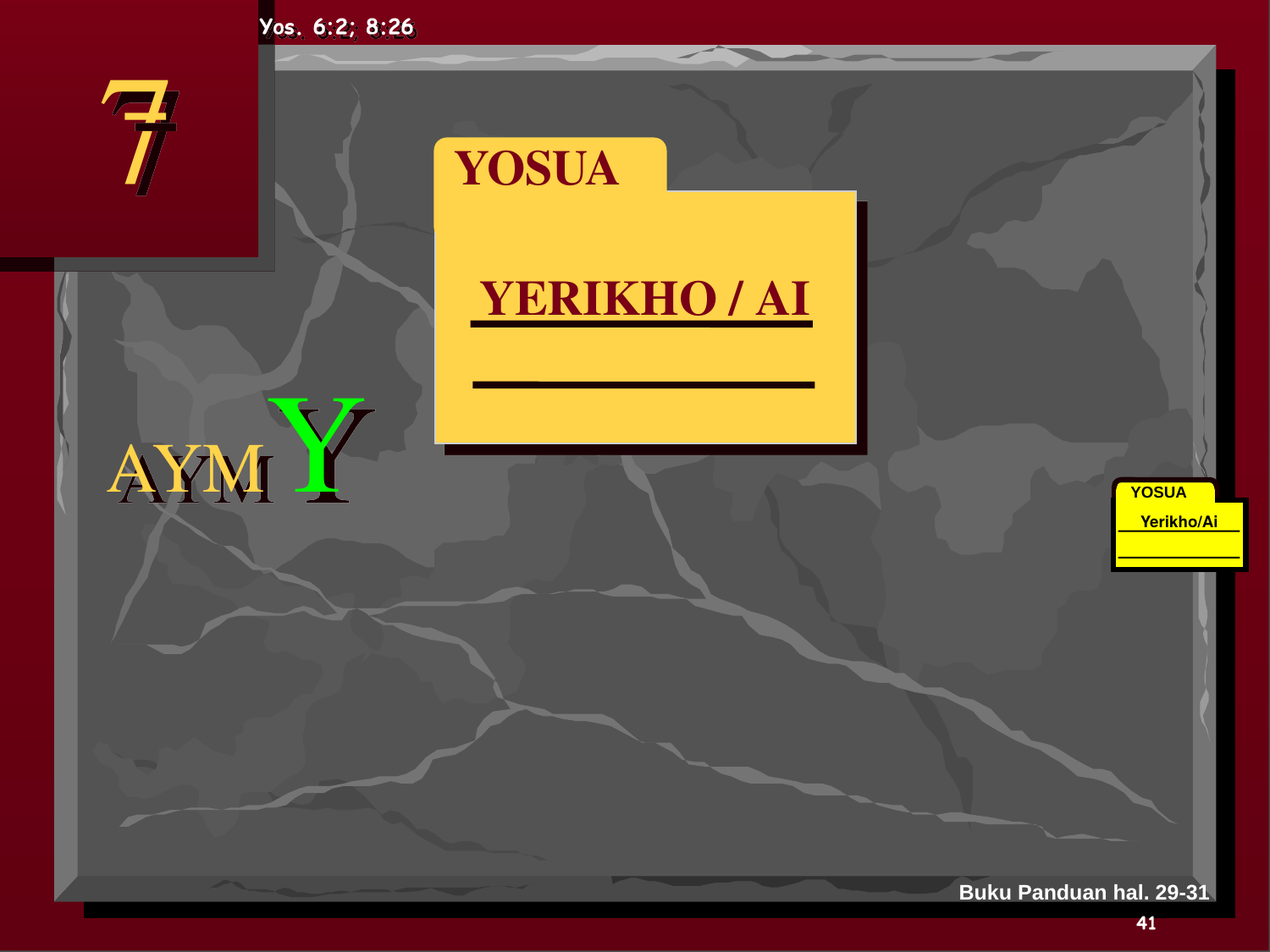

Yos. 6:2; 8:26

7

   YOSUA

YERIKHO / AI

AYMY

YOSUA

Yerikho/Ai

Buku Panduan hal. 29-31

41